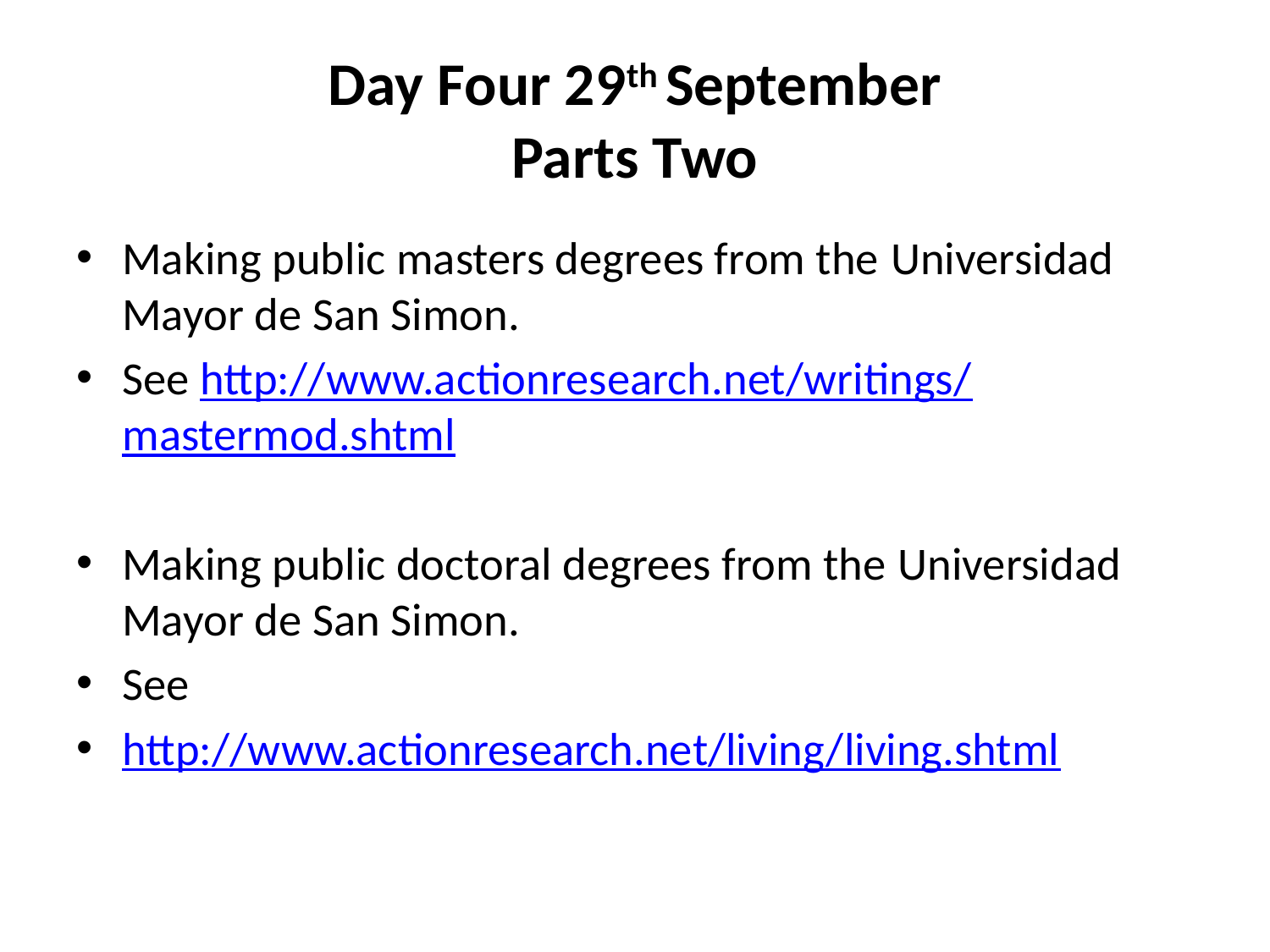

# Day Four 29th September Parts Two
Making public masters degrees from the Universidad Mayor de San Simon.
See http://www.actionresearch.net/writings/mastermod.shtml

Making public doctoral degrees from the Universidad Mayor de San Simon.
See
http://www.actionresearch.net/living/living.shtml